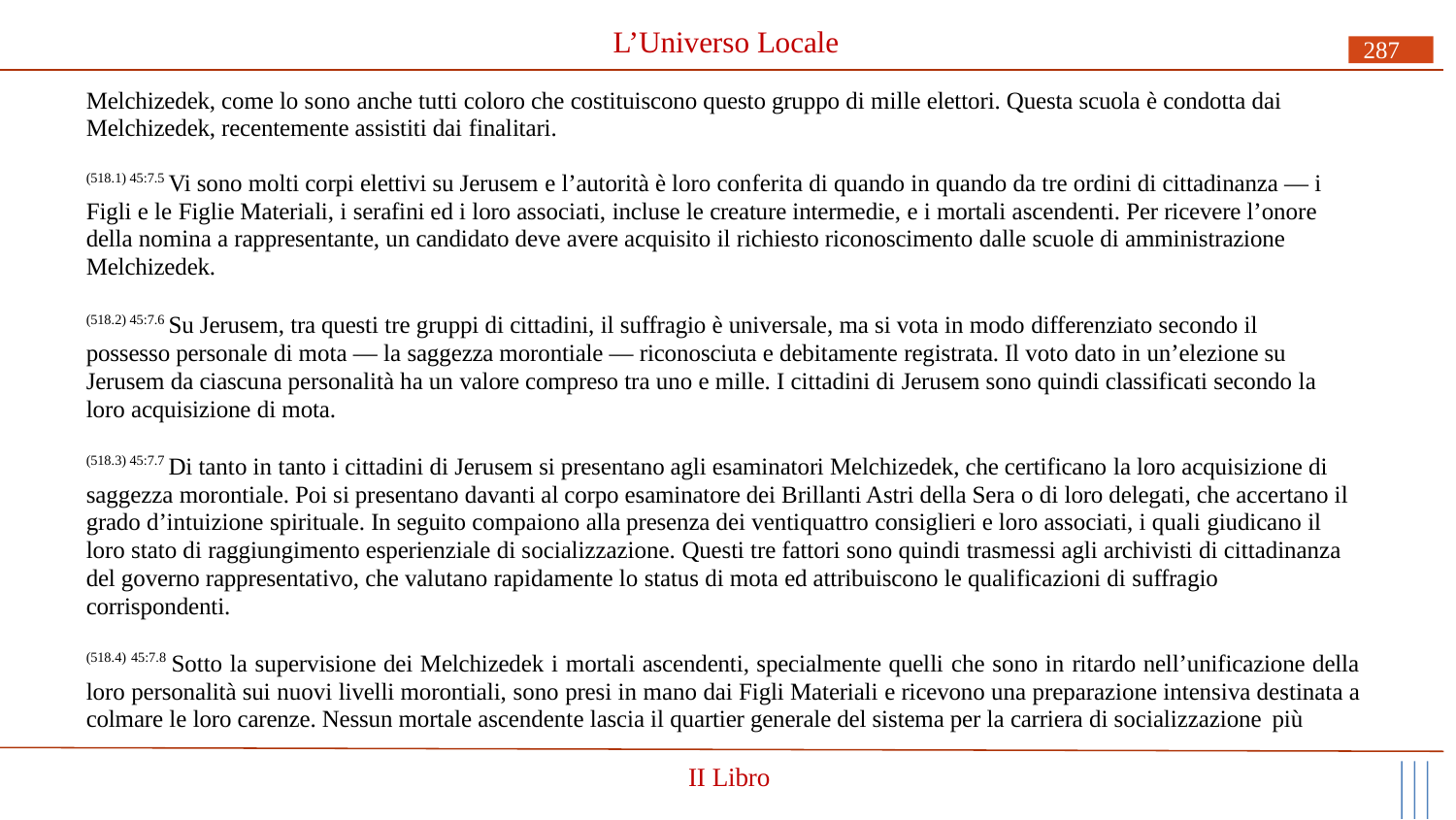

# L’Universo Locale
287

Melchizedek, come lo sono anche tutti coloro che costituiscono questo gruppo di mille elettori. Questa scuola è condotta dai  Melchizedek, recentemente assistiti dai finalitari.

(518.1) 45:7.5 Vi sono molti corpi elettivi su Jerusem e l’autorità è loro conferita di quando in quando da tre ordini di cittadinanza — i  Figli e le Figlie Materiali, i serafini ed i loro associati, incluse le creature intermedie, e i mortali ascendenti. Per ricevere l’onore  della nomina a rappresentante, un candidato deve avere acquisito il richiesto riconoscimento dalle scuole di amministrazione  Melchizedek.

(518.2) 45:7.6 Su Jerusem, tra questi tre gruppi di cittadini, il suffragio è universale, ma si vota in modo differenziato secondo il  possesso personale di mota — la saggezza morontiale — riconosciuta e debitamente registrata. Il voto dato in un’elezione su  Jerusem da ciascuna personalità ha un valore compreso tra uno e mille. I cittadini di Jerusem sono quindi classificati secondo la  loro acquisizione di mota.

(518.3) 45:7.7 Di tanto in tanto i cittadini di Jerusem si presentano agli esaminatori Melchizedek, che certificano la loro acquisizione di  saggezza morontiale. Poi si presentano davanti al corpo esaminatore dei Brillanti Astri della Sera o di loro delegati, che accertano il  grado d’intuizione spirituale. In seguito compaiono alla presenza dei ventiquattro consiglieri e loro associati, i quali giudicano il  loro stato di raggiungimento esperienziale di socializzazione. Questi tre fattori sono quindi trasmessi agli archivisti di cittadinanza  del governo rappresentativo, che valutano rapidamente lo status di mota ed attribuiscono le qualificazioni di suffragio  corrispondenti.

(518.4) 45:7.8 Sotto la supervisione dei Melchizedek i mortali ascendenti, specialmente quelli che sono in ritardo nell’unificazione della  loro personalità sui nuovi livelli morontiali, sono presi in mano dai Figli Materiali e ricevono una preparazione intensiva destinata a  colmare le loro carenze. Nessun mortale ascendente lascia il quartier generale del sistema per la carriera di socializzazione più

II Libro